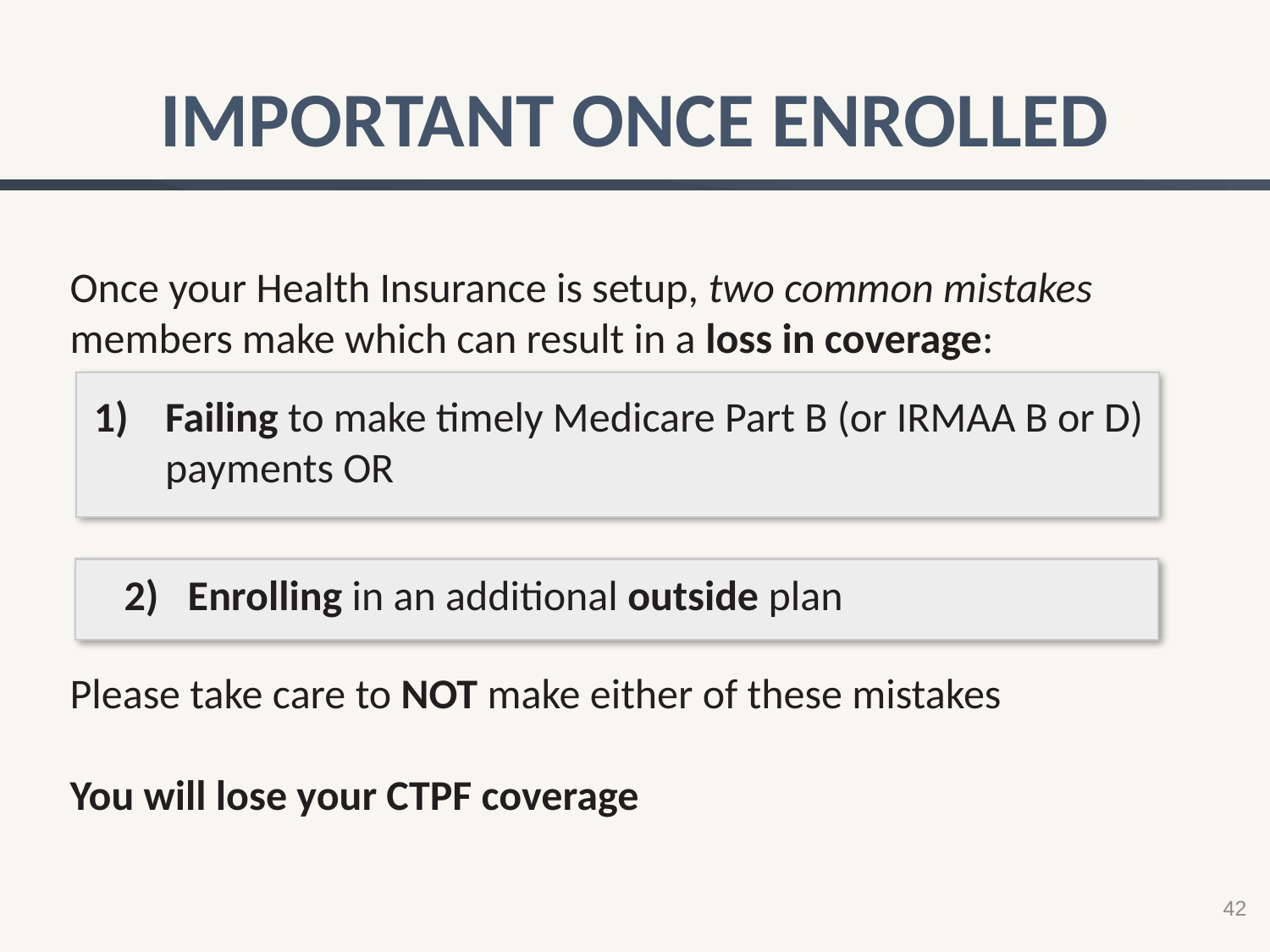

IMPORTANT ONCE ENROLLED
Once your Health Insurance is setup, two common mistakes members make which can result in a loss in coverage:

Please take care to NOT make either of these mistakes

You will lose your CTPF coverage

Failing to make timely Medicare Part B (or IRMAA B or D) payments OR

Enrolling in an additional outside plan
42